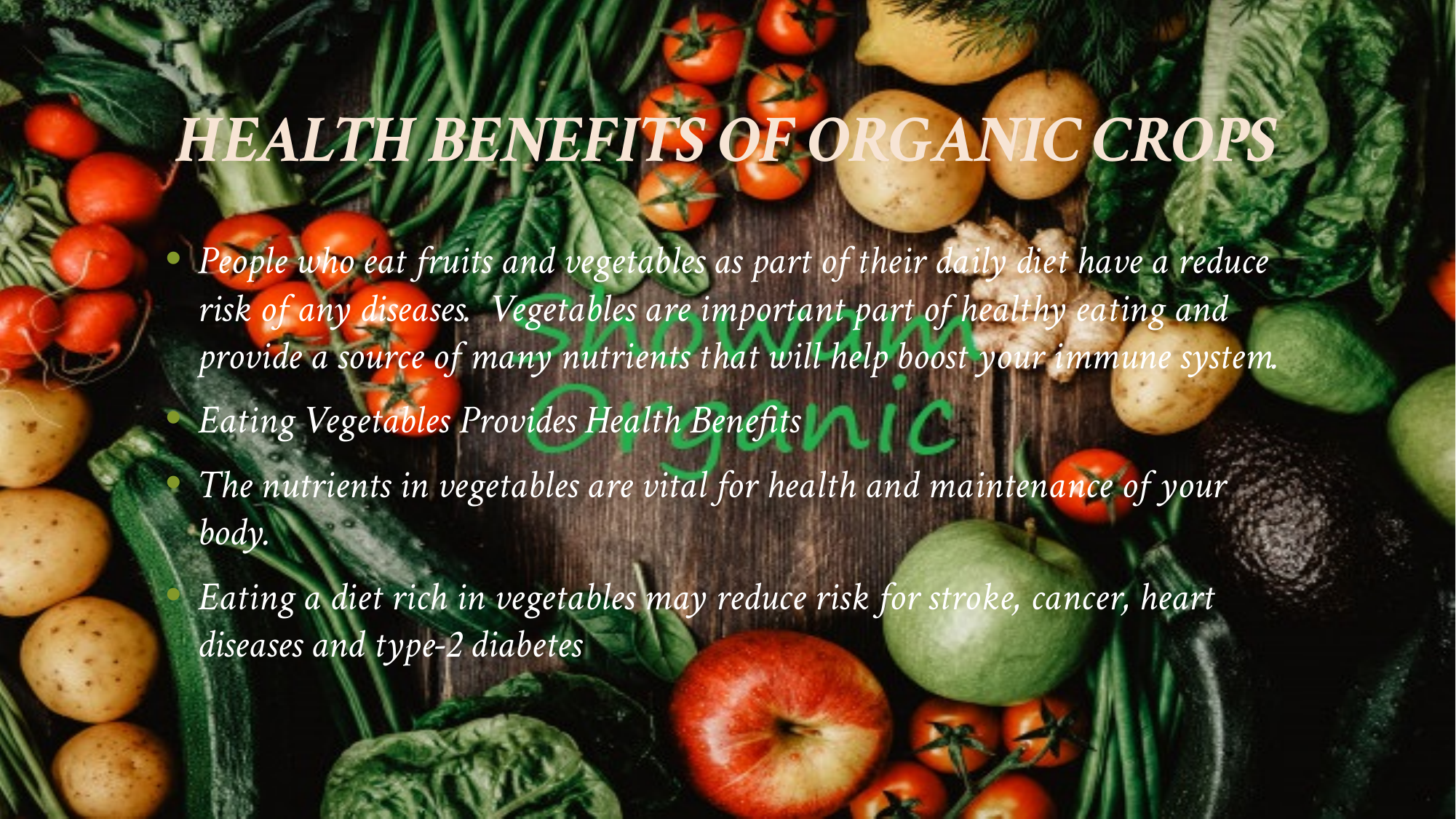

# HEALTH BENEFITS OF ORGANIC CROPS
People who eat fruits and vegetables as part of their daily diet have a reduce risk of any diseases.  Vegetables are important part of healthy eating and provide a source of many nutrients that will help boost your immune system.
Eating Vegetables Provides Health Benefits
The nutrients in vegetables are vital for health and maintenance of your body.
Eating a diet rich in vegetables may reduce risk for stroke, cancer, heart diseases and type-2 diabetes